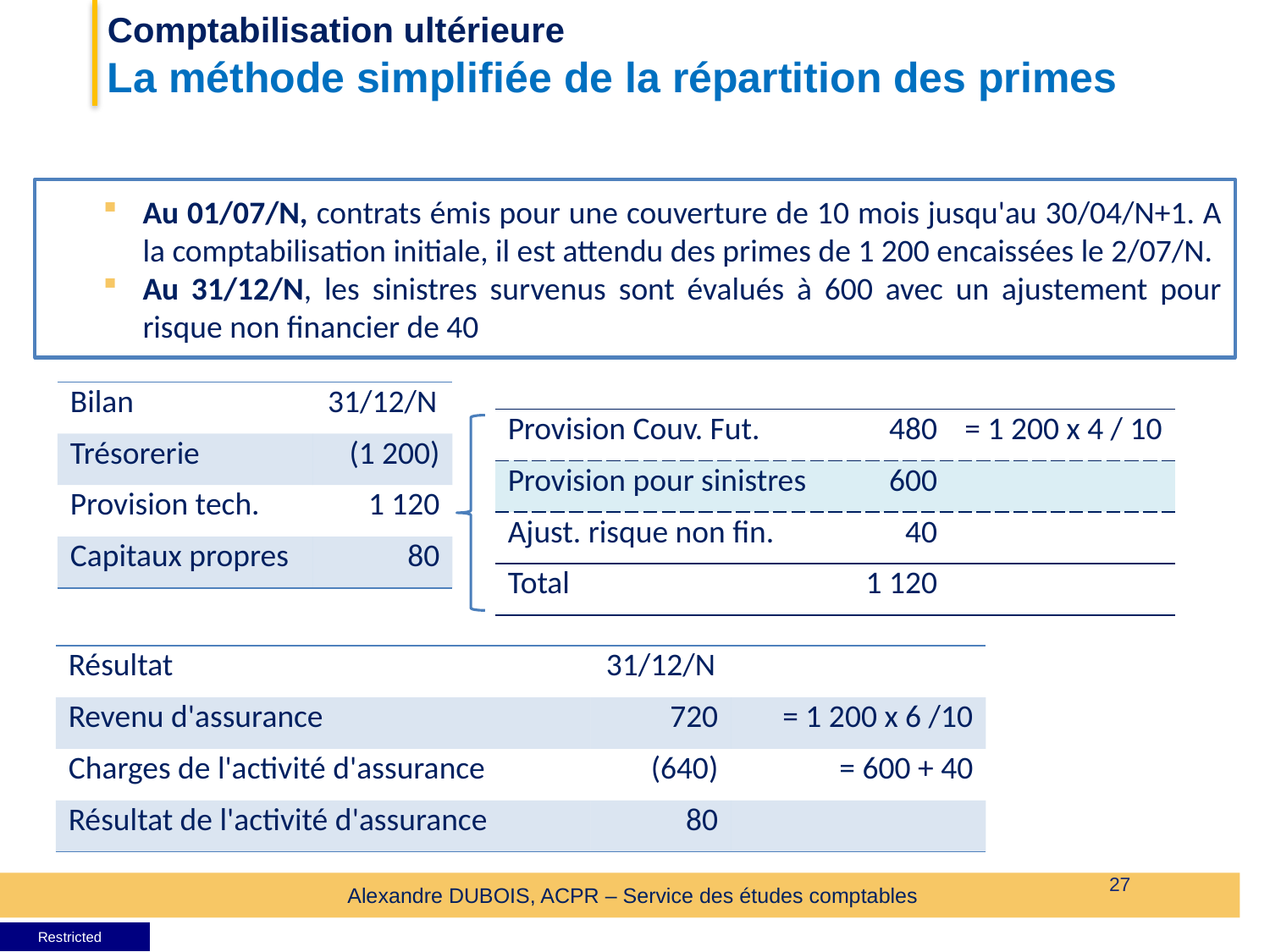

Comptabilisation ultérieure
La méthode simplifiée de la répartition des primes

Au 01/07/N, contrats émis pour une couverture de 10 mois jusqu'au 30/04/N+1. A la comptabilisation initiale, il est attendu des primes de 1 200 encaissées le 2/07/N.
Au 31/12/N, les sinistres survenus sont évalués à 600 avec un ajustement pour risque non financier de 40
| Bilan | 31/12/N |
| --- | --- |
| Trésorerie | (1 200) |
| Provision tech. | 1 120 |
| Capitaux propres | 80 |
| Provision Couv. Fut. | 480 | = 1 200 x 4 / 10 |
| --- | --- | --- |
| Provision pour sinistres | 600 |  |
| Ajust. risque non fin. | 40 |  |
| Total | 1 120 |  |

| Résultat | 31/12/N |  |
| --- | --- | --- |
| Revenu d'assurance | 720 | = 1 200 x 6 /10 |
| Charges de l'activité d'assurance | (640) | = 600 + 40 |
| Résultat de l'activité d'assurance | 80 |  |
 Restricted